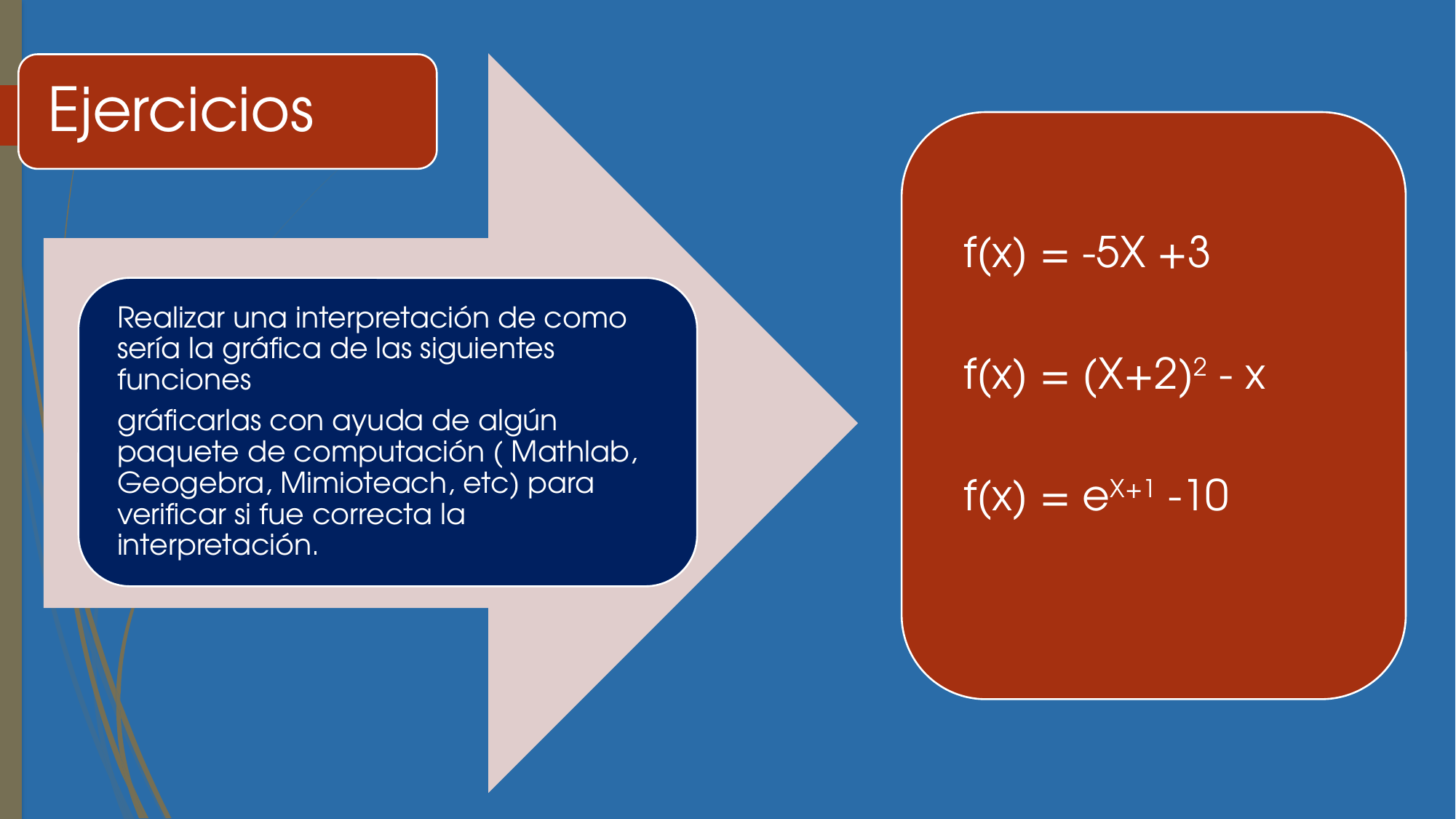

Realizar una interpretación de como sería la gráfica de las siguientes funciones
gráficarlas con ayuda de algún paquete de computación ( Mathlab, Geogebra, Mimioteach, etc) para verificar si fue correcta la interpretación.
Ejercicios
f(x) = -5X +3

f(x) = (X+2)2 - x

f(x) = eX+1 -10